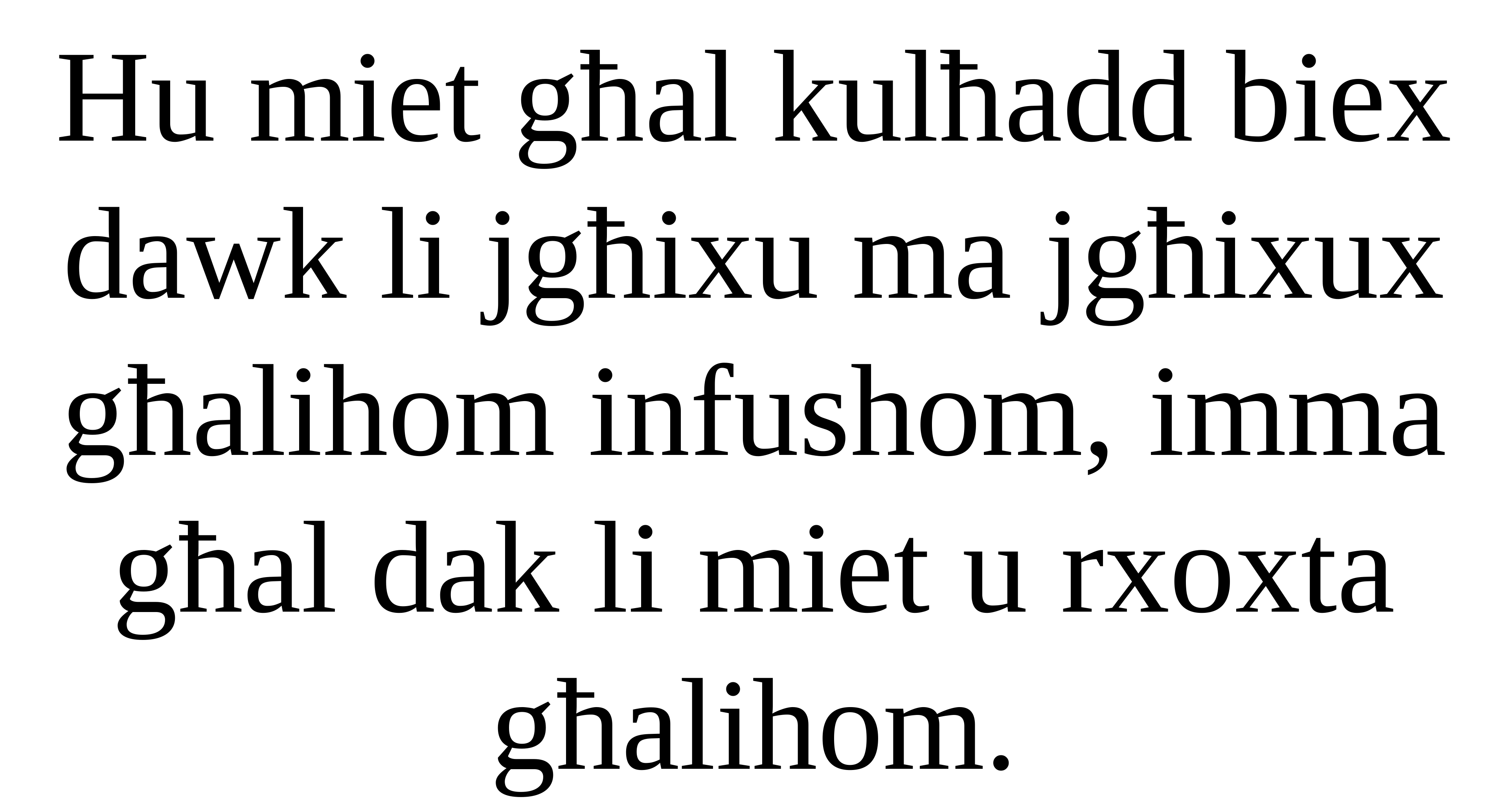

Hu miet għal kulħadd biex dawk li jgħixu ma jgħixux għalihom infushom, imma għal dak li miet u rxoxta għalihom.